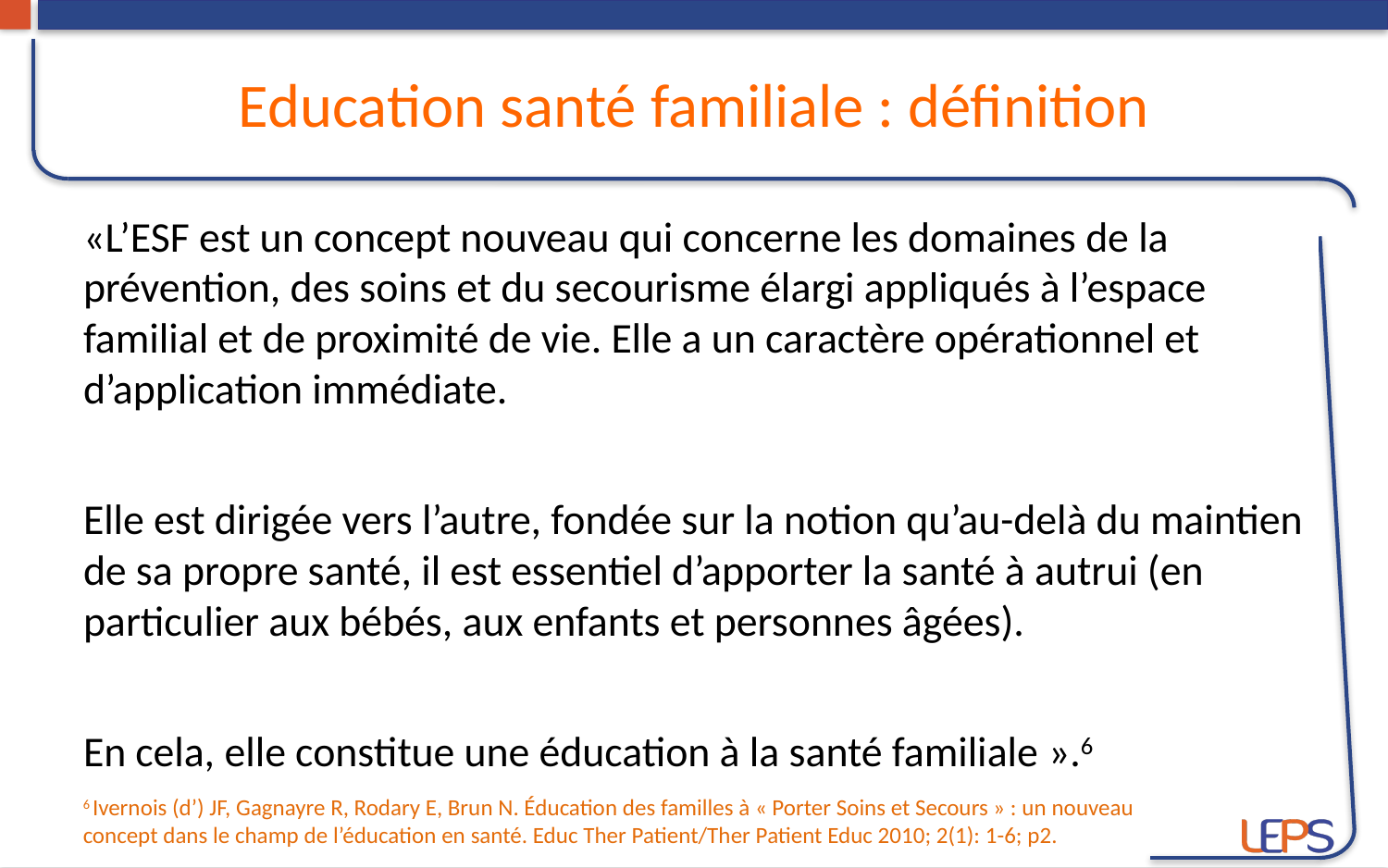

# Education santé familiale : définition
«L’ESF est un concept nouveau qui concerne les domaines de la prévention, des soins et du secourisme élargi appliqués à l’espace familial et de proximité de vie. Elle a un caractère opérationnel et d’application immédiate.

Elle est dirigée vers l’autre, fondée sur la notion qu’au-delà du maintien de sa propre santé, il est essentiel d’apporter la santé à autrui (en particulier aux bébés, aux enfants et personnes âgées).

En cela, elle constitue une éducation à la santé familiale ».6

6 Ivernois (d’) JF, Gagnayre R, Rodary E, Brun N. Éducation des familles à « Porter Soins et Secours » : un nouveau concept dans le champ de l’éducation en santé. Educ Ther Patient/Ther Patient Educ 2010; 2(1): 1-6; p2.